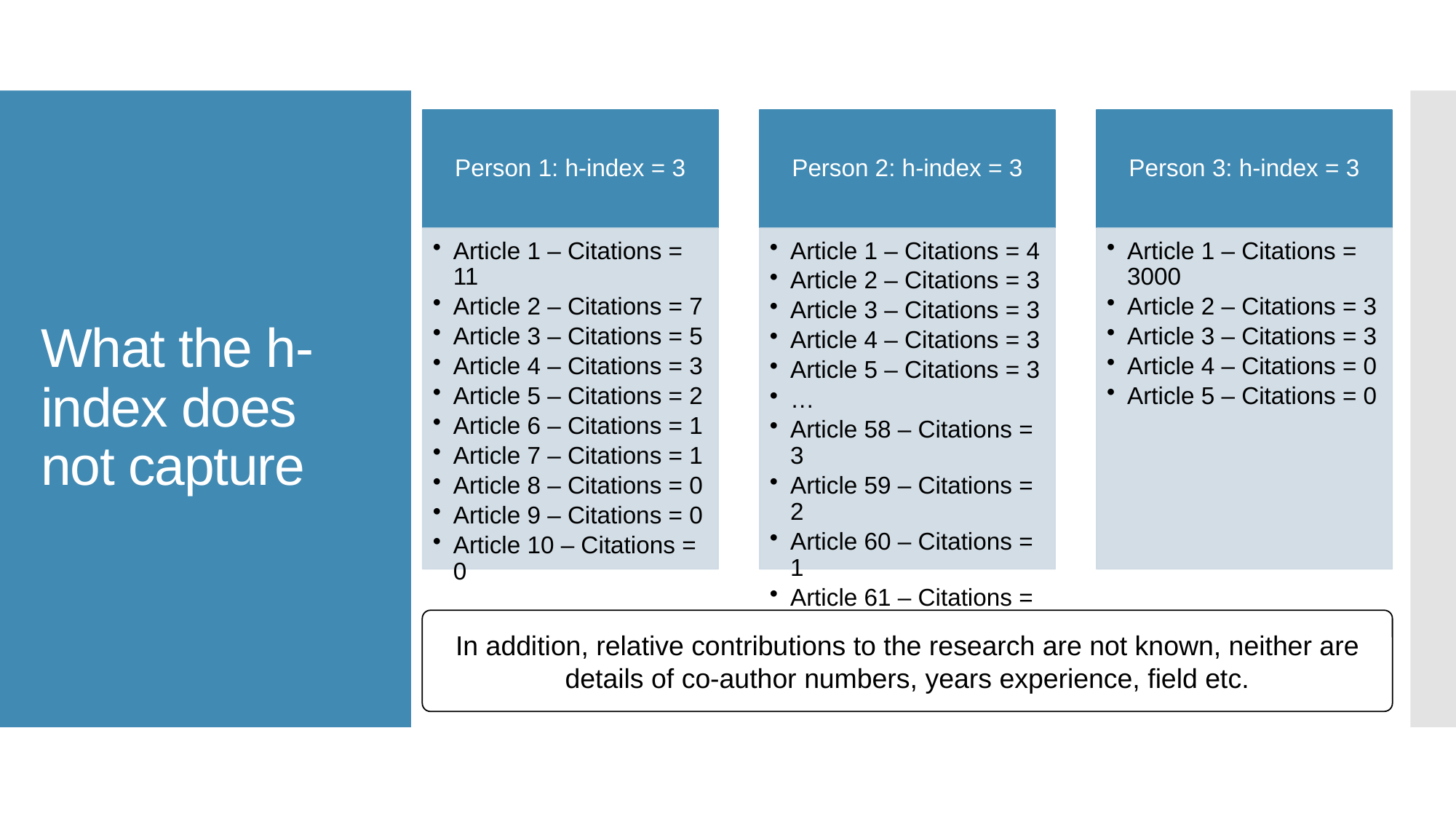

Person 1: h-index = 3
Article 1 – Citations = 11
Article 2 – Citations = 7
Article 3 – Citations = 5
Article 4 – Citations = 3
Article 5 – Citations = 2
Article 6 – Citations = 1
Article 7 – Citations = 1
Article 8 – Citations = 0
Article 9 – Citations = 0
Article 10 – Citations = 0
Person 2: h-index = 3
Article 1 – Citations = 4
Article 2 – Citations = 3
Article 3 – Citations = 3
Article 4 – Citations = 3
Article 5 – Citations = 3
…
Article 58 – Citations = 3
Article 59 – Citations = 2
Article 60 – Citations = 1
Article 61 – Citations = 0
Person 3: h-index = 3
Article 1 – Citations = 3000
Article 2 – Citations = 3
Article 3 – Citations = 3
Article 4 – Citations = 0
Article 5 – Citations = 0
# What the h-index does not capture
In addition, relative contributions to the research are not known, neither are details of co-author numbers, years experience, field etc.